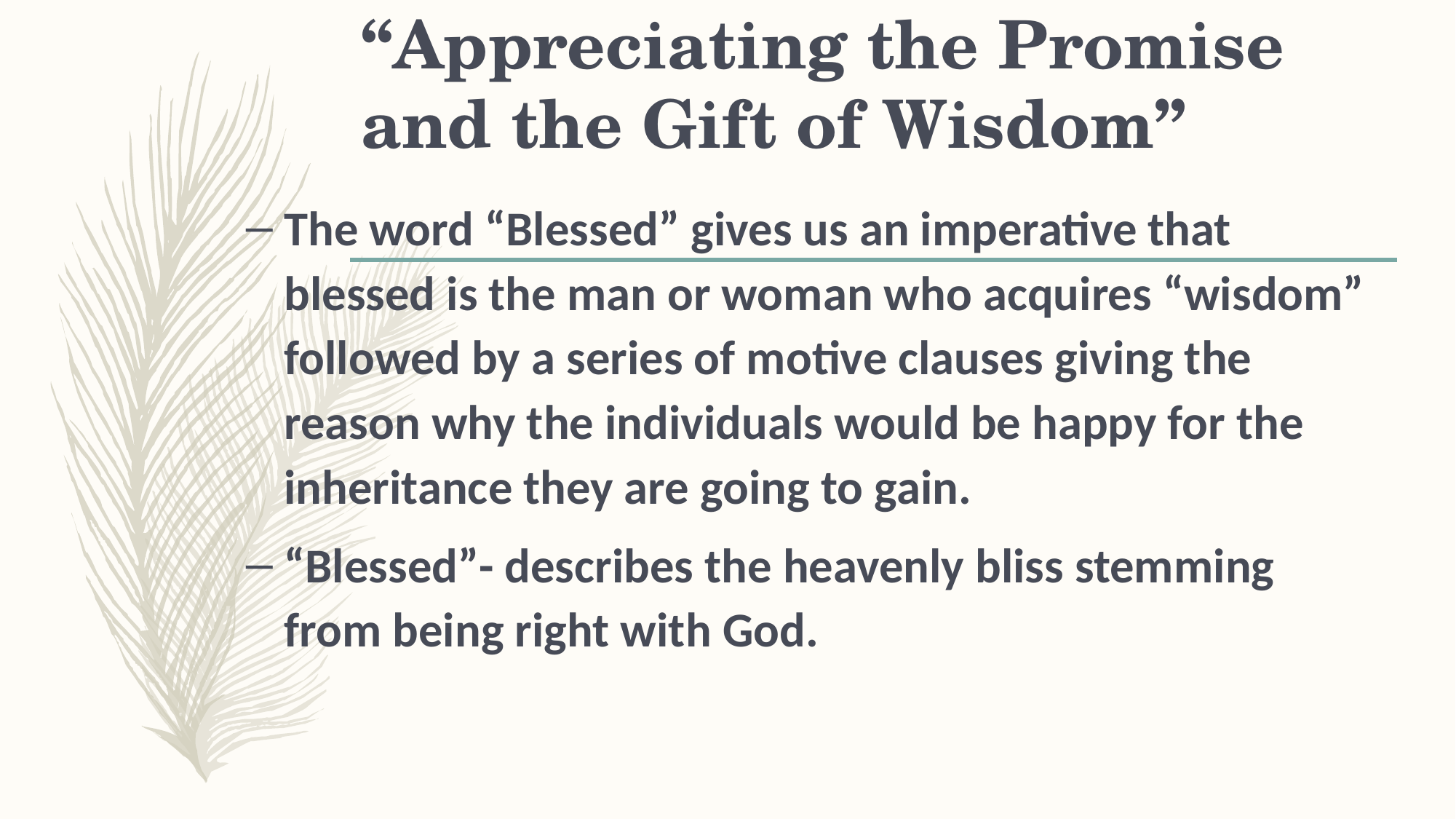

# “Appreciating the Promise and the Gift of Wisdom”
The word “Blessed” gives us an imperative that blessed is the man or woman who acquires “wisdom” followed by a series of motive clauses giving the reason why the individuals would be happy for the inheritance they are going to gain.
“Blessed”- describes the heavenly bliss stemming from being right with God.